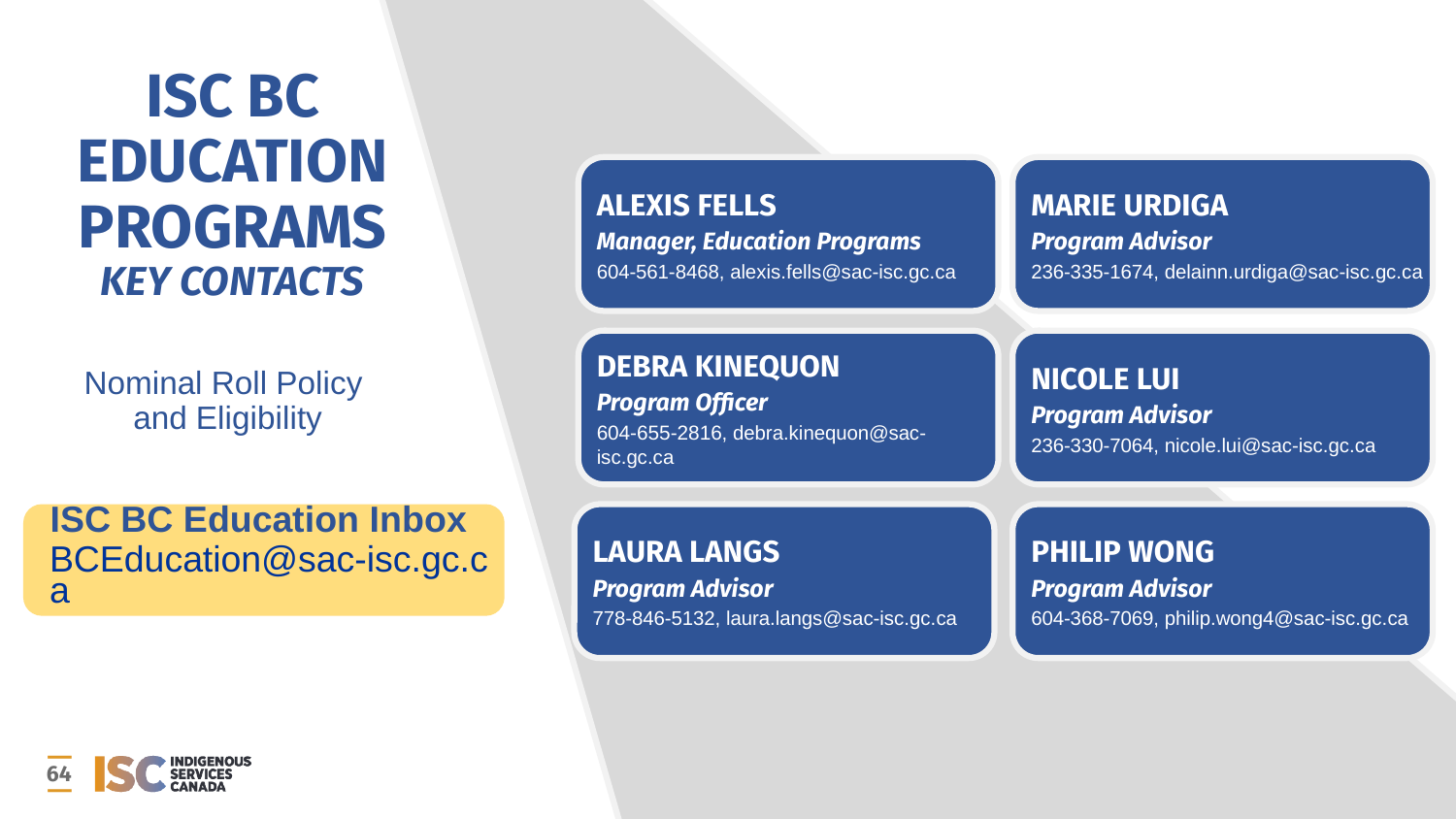

# ISC BC EDUCATION PROGRAMS KEY CONTACTS
ALEXIS FELLS
Manager, Education Programs
604-561-8468, alexis.fells@sac-isc.gc.ca
MARIE URDIGA
Program Advisor
236-335-1674, delainn.urdiga@sac-isc.gc.ca
DEBRA KINEQUON
Program Officer
604-655-2816, debra.kinequon@sac-isc.gc.ca
NICOLE LUI
Program Advisor
236-330-7064, nicole.lui@sac-isc.gc.ca
Nominal Roll Policy
and Eligibility
ISC BC Education Inbox
BCEducation@sac-isc.gc.ca
LAURA LANGS
Program Advisor
778-846-5132, laura.langs@sac-isc.gc.ca
PHILIP WONG
Program Advisor
604-368-7069, philip.wong4@sac-isc.gc.ca
64